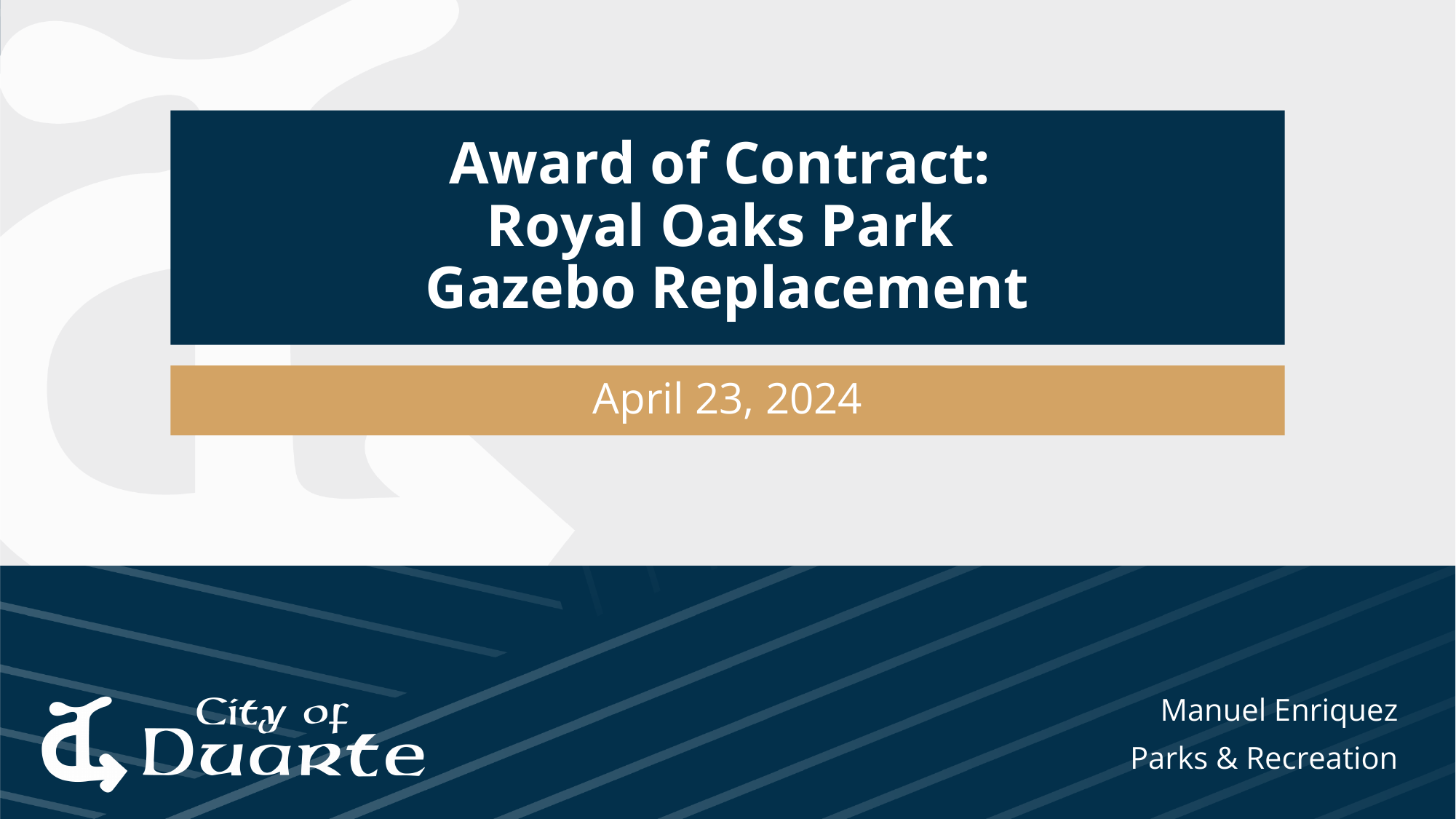

# Award of Contract: Royal Oaks Park Gazebo Replacement
April 23, 2024
Manuel Enriquez
Parks & Recreation